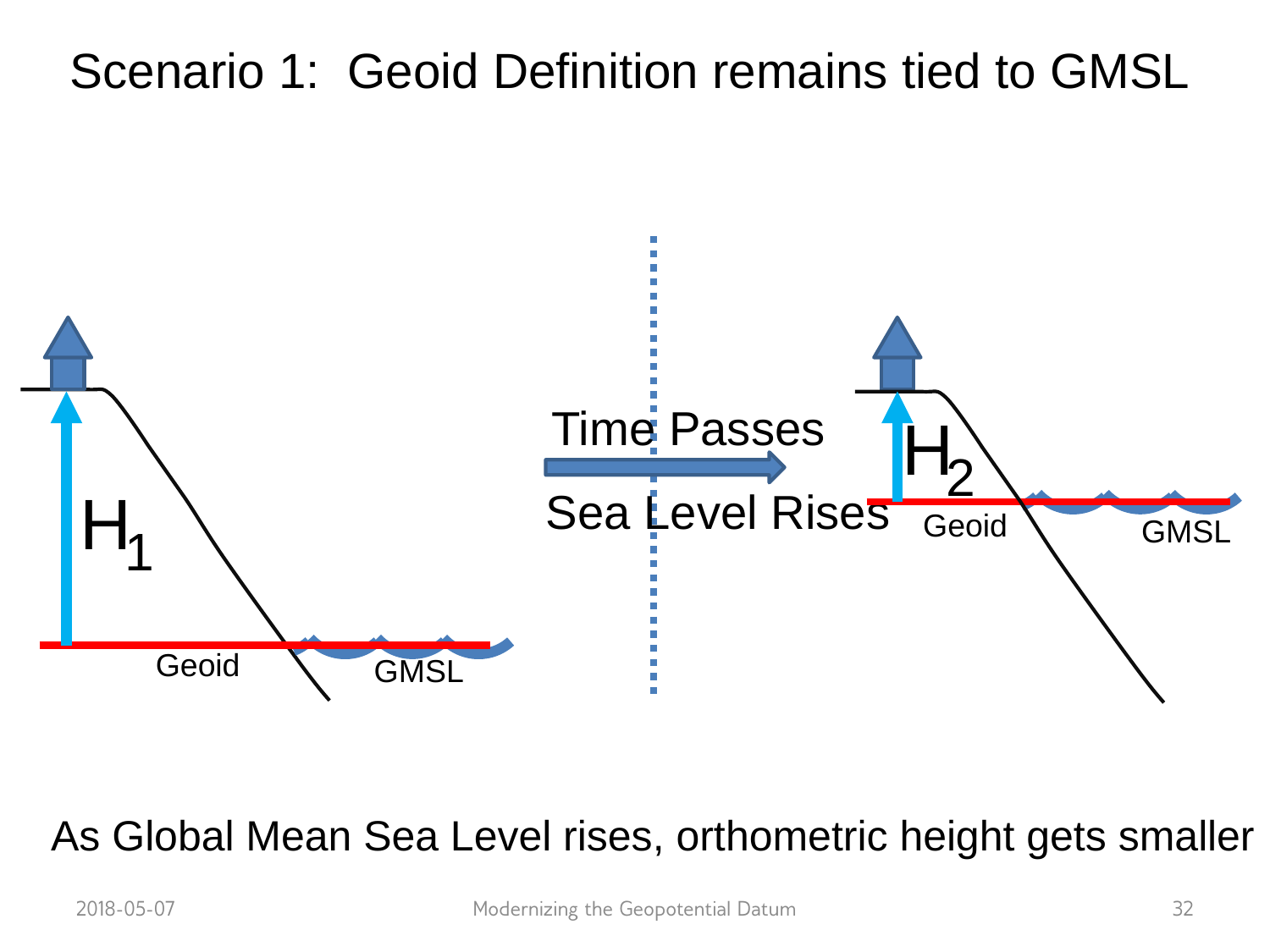

Scenario 1:  Geoid Definition remains tied to GMSL

Time Passes
H
2

H
1
Sea Level Rises
Geoid
GMSL

Geoid
GMSL
As Global Mean Sea Level rises, orthometric height gets smaller
2018-05-07
Modernizing the Geopotential Datum
32